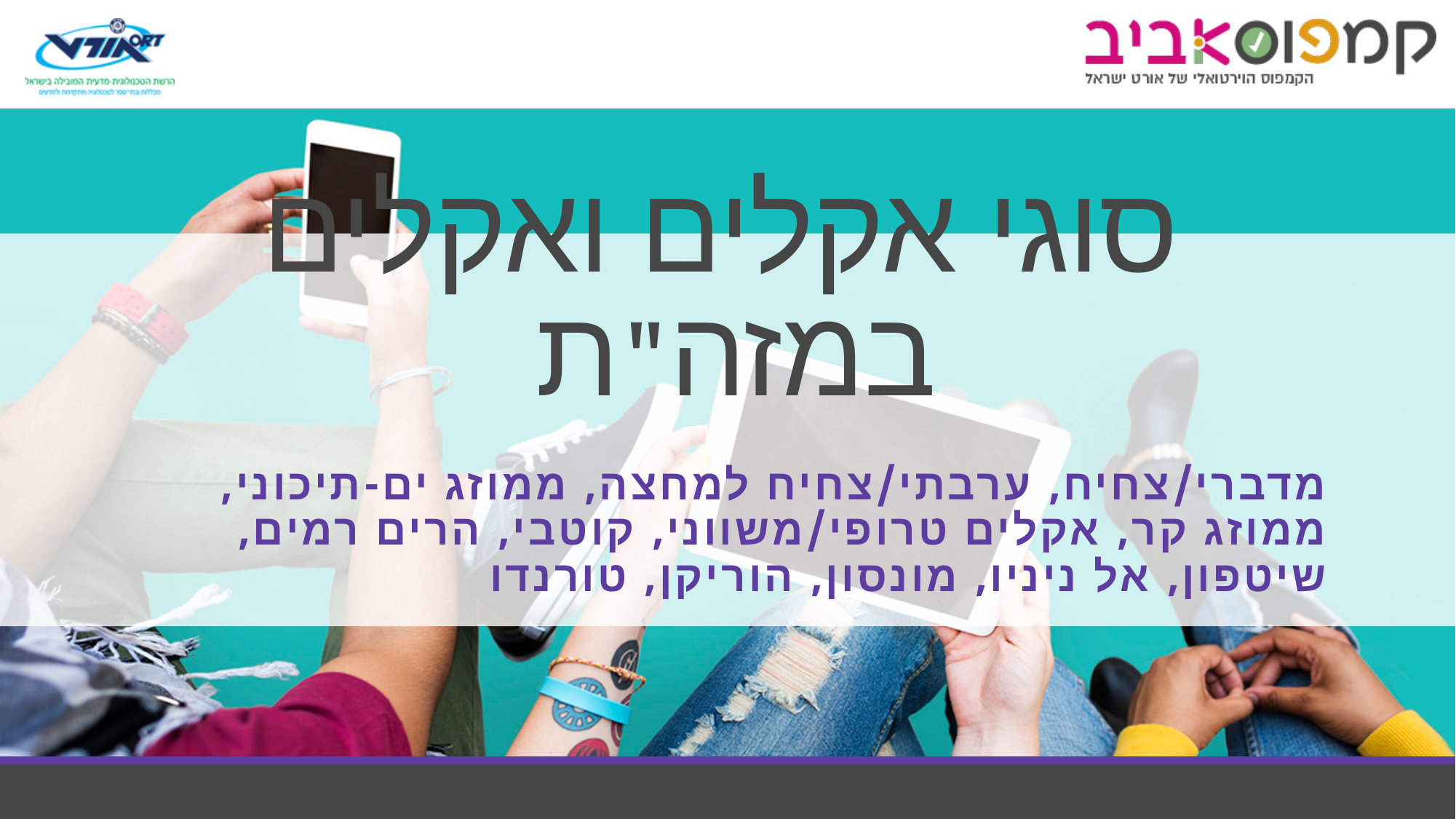

# סוגי אקלים ואקלים במזה"ת
מדברי/צחיח, ערבתי/צחיח למחצה, ממוזג ים-תיכוני, ממוזג קר, אקלים טרופי/משווני, קוטבי, הרים רמים, שיטפון, אל ניניו, מונסון, הוריקן, טורנדו